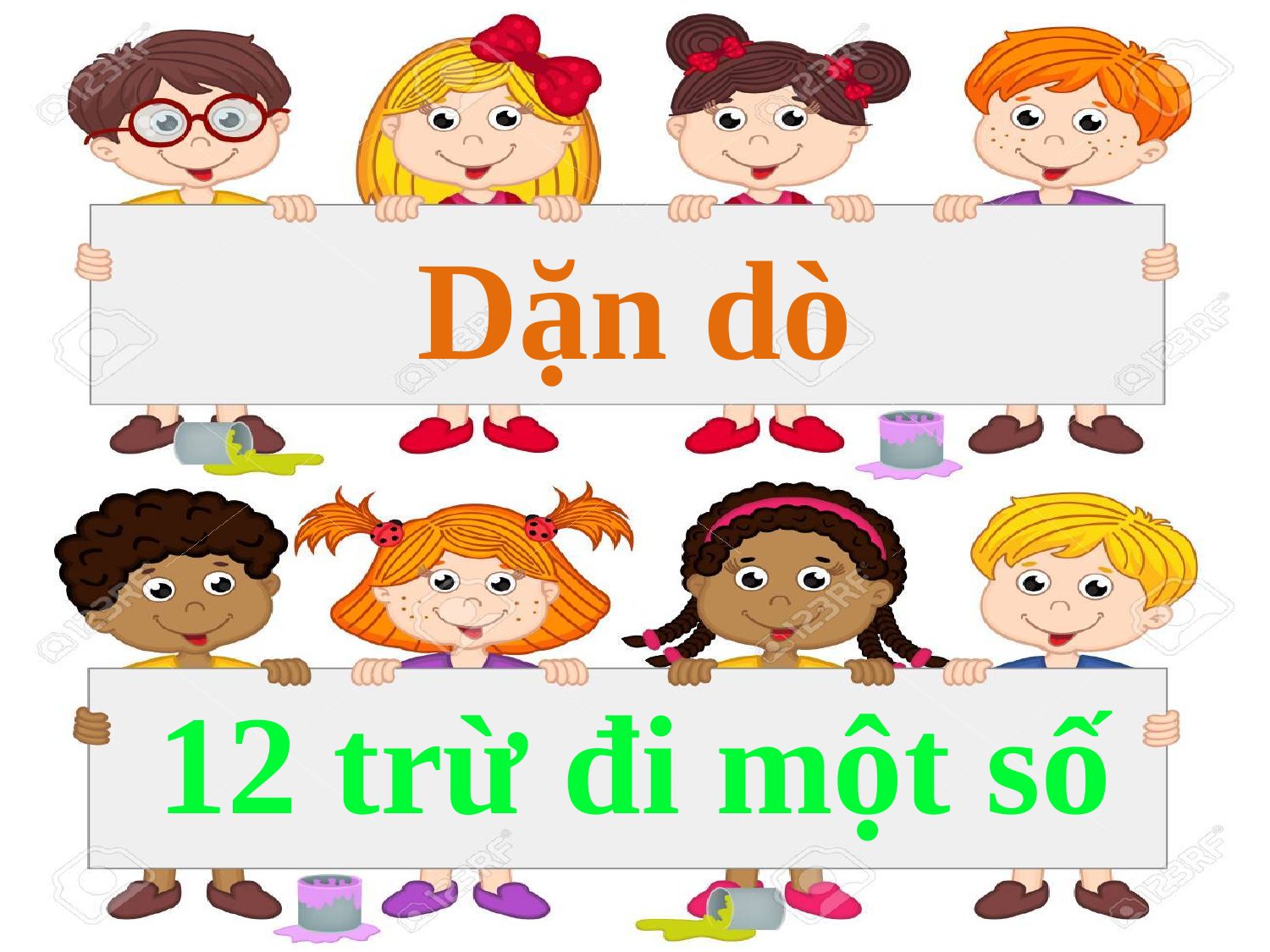

Dặn dò
12 trừ đi một số